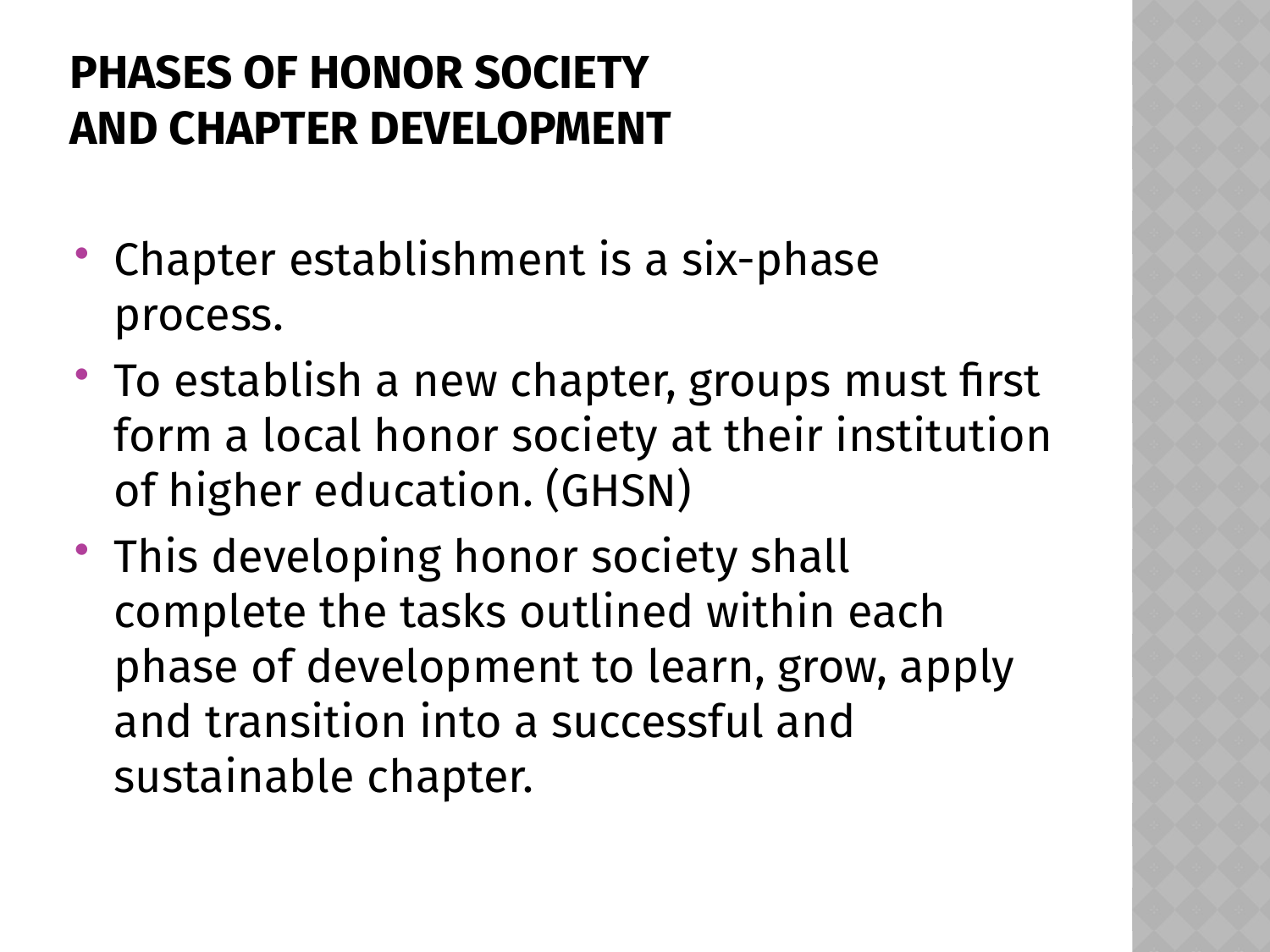

# Phases of Honor Society and Chapter Development
Chapter establishment is a six-phase process.
To establish a new chapter, groups must first form a local honor society at their institution of higher education. (GHSN)
This developing honor society shall complete the tasks outlined within each phase of development to learn, grow, apply and transition into a successful and sustainable chapter.